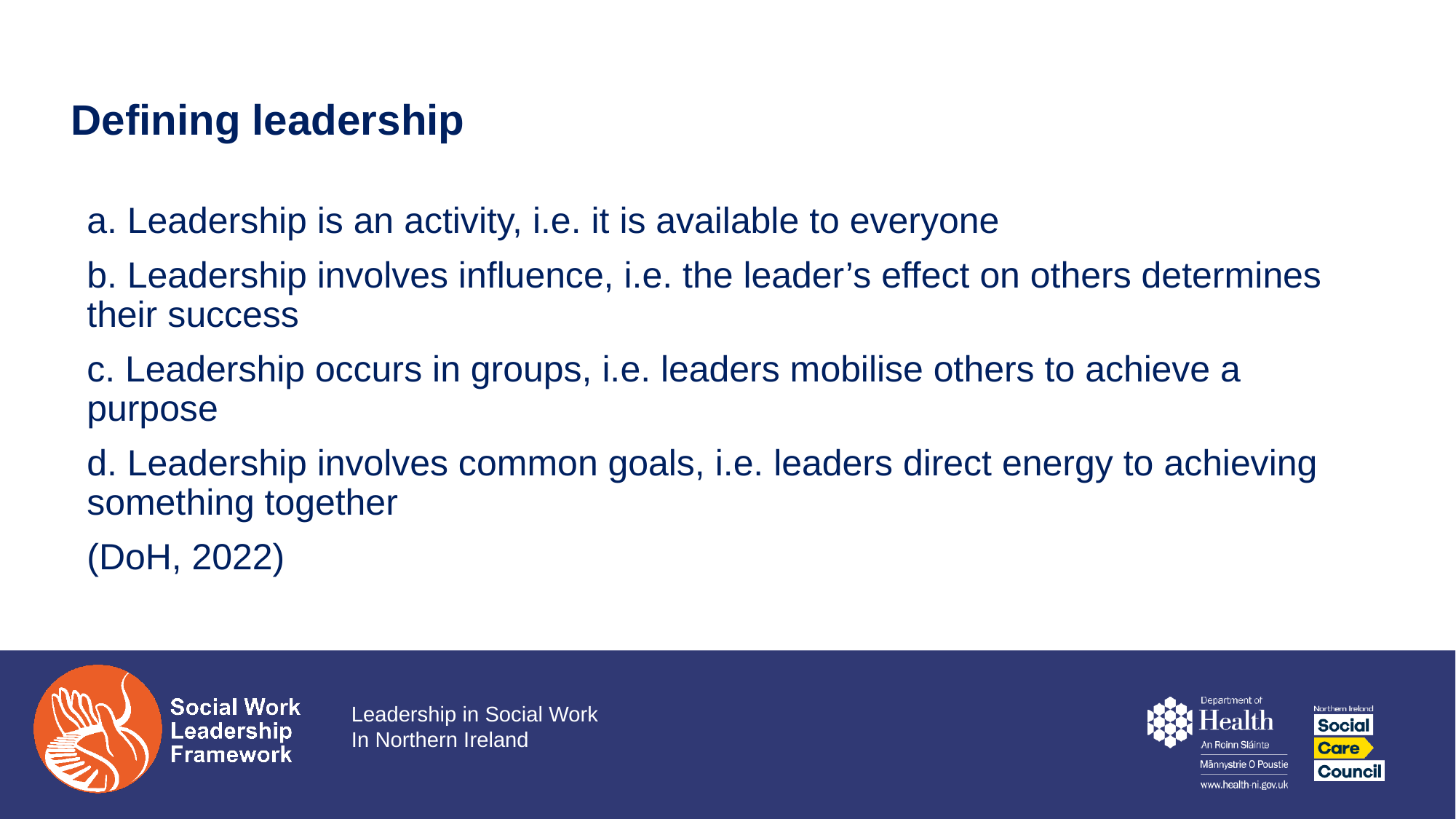

# Defining leadership
a. Leadership is an activity, i.e. it is available to everyone
b. Leadership involves influence, i.e. the leader’s effect on others determines their success
c. Leadership occurs in groups, i.e. leaders mobilise others to achieve a purpose
d. Leadership involves common goals, i.e. leaders direct energy to achieving something together
(DoH, 2022)